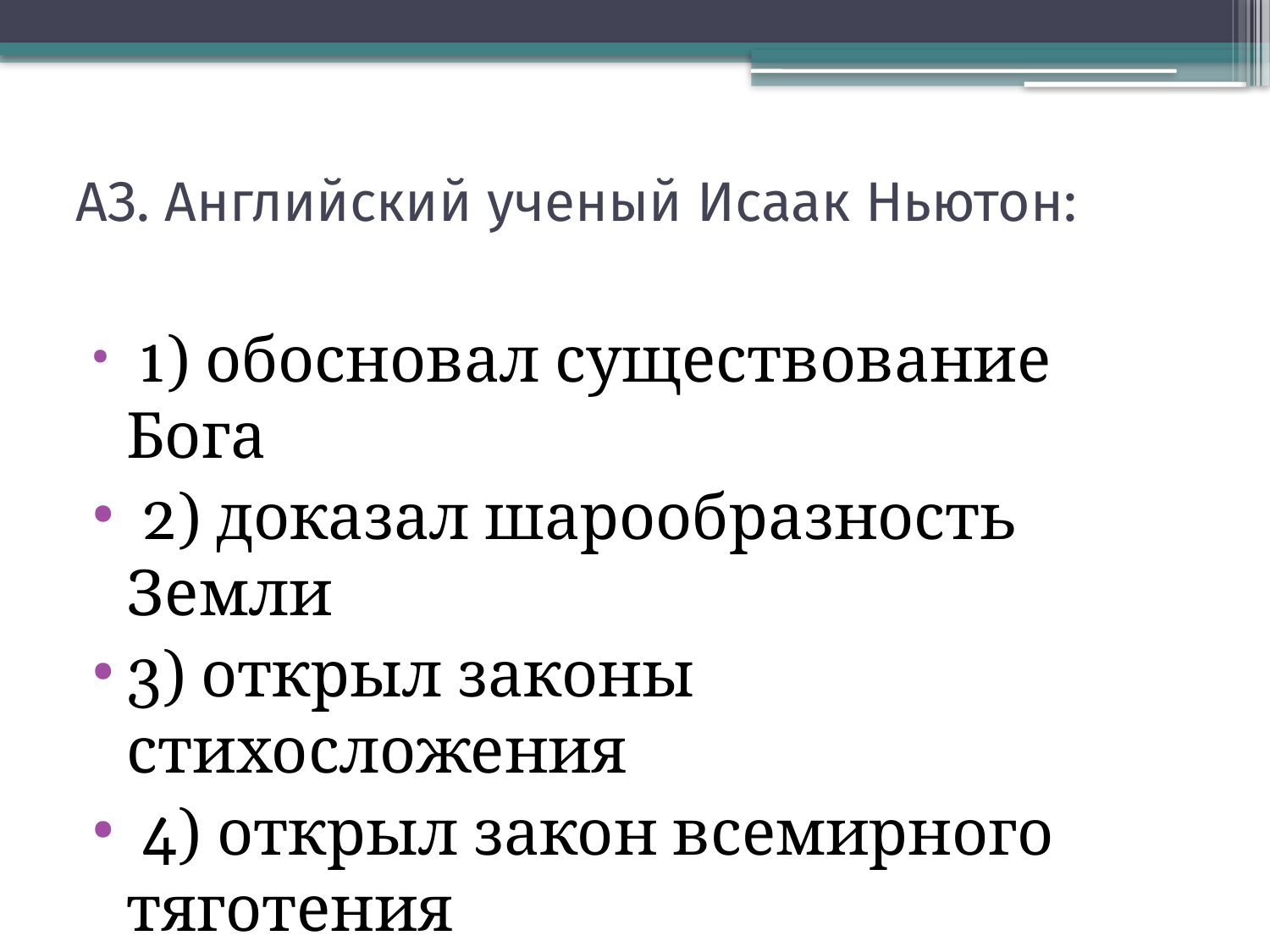

# АЗ. Английский ученый Исаак Ньютон:
 1) обосновал существование Бога
 2) доказал шарообразность Земли
3) открыл законы стихосложения
 4) открыл закон всемирного тяготения